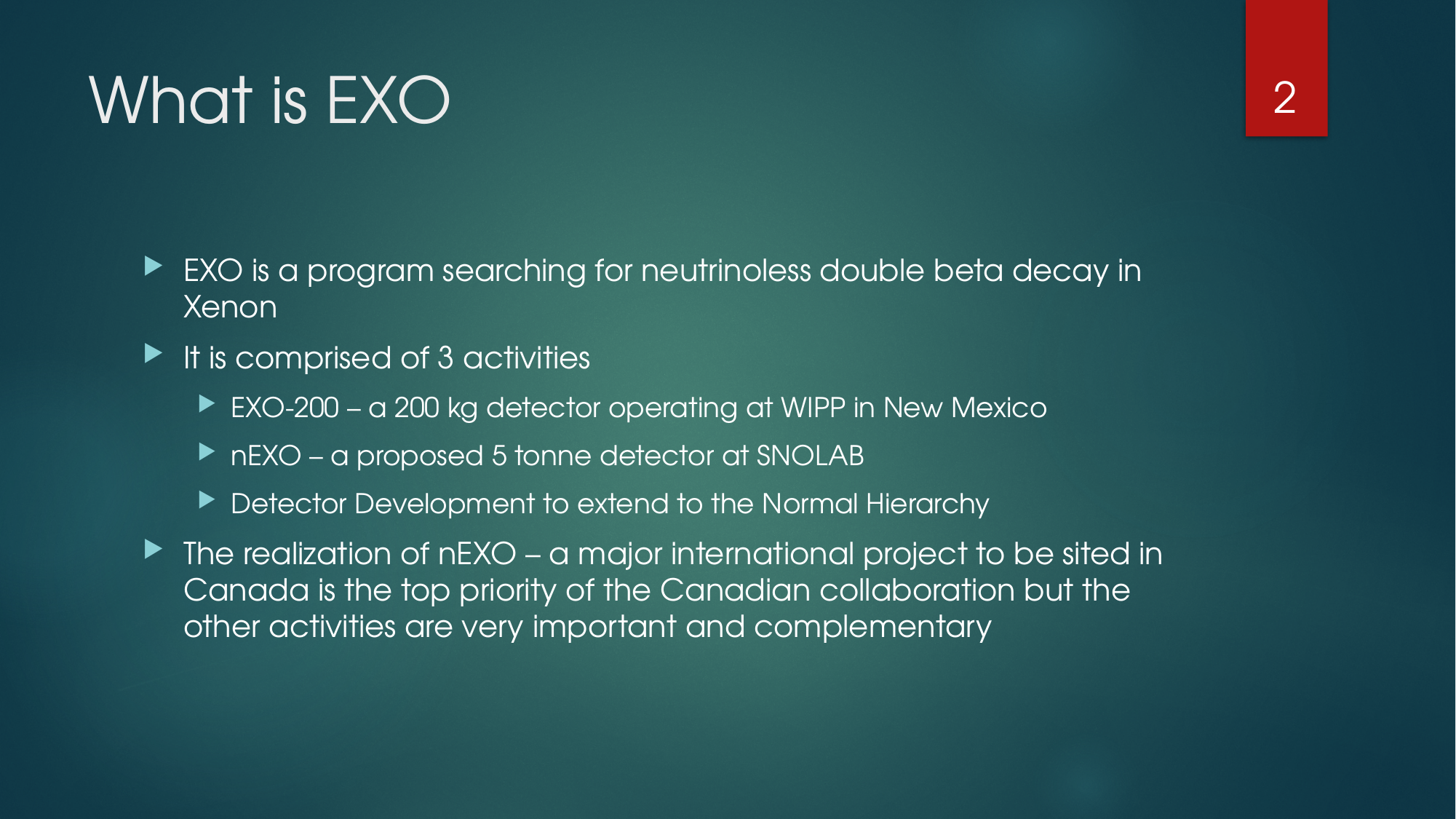

2
# What is EXO
EXO is a program searching for neutrinoless double beta decay in Xenon
It is comprised of 3 activities
EXO-200 – a 200 kg detector operating at WIPP in New Mexico
nEXO – a proposed 5 tonne detector at SNOLAB
Detector Development to extend to the Normal Hierarchy
The realization of nEXO – a major international project to be sited in Canada is the top priority of the Canadian collaboration but the other activities are very important and complementary